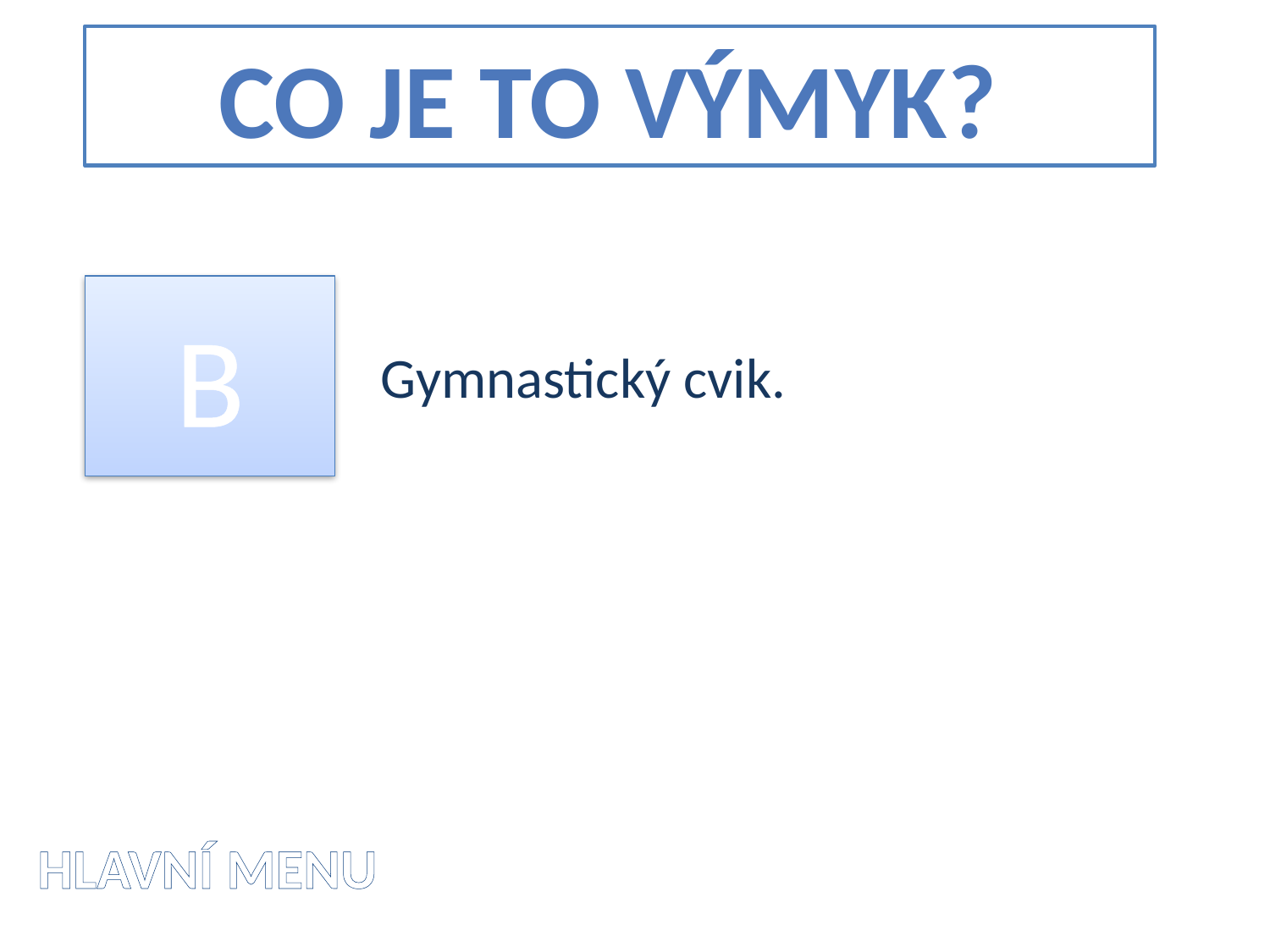

CO JE TO VÝMYK?
B
Gymnastický cvik.
HLAVNÍ MENU